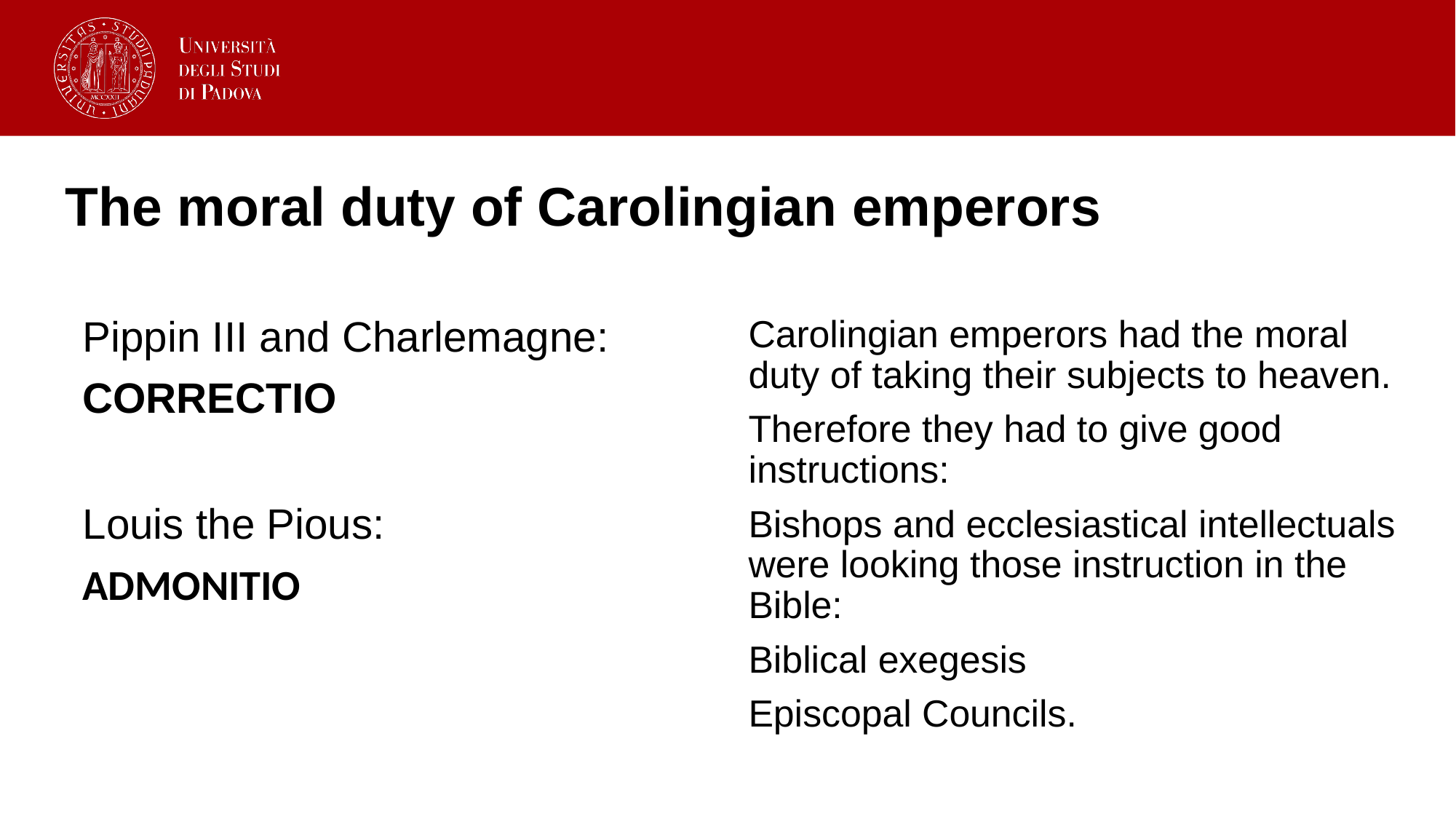

# The moral duty of Carolingian emperors
Pippin III and Charlemagne:
CORRECTIO
Carolingian emperors had the moral duty of taking their subjects to heaven.
Therefore they had to give good instructions:
Bishops and ecclesiastical intellectuals were looking those instruction in the Bible:
Biblical exegesis
Episcopal Councils.
Louis the Pious:
ADMONITIO